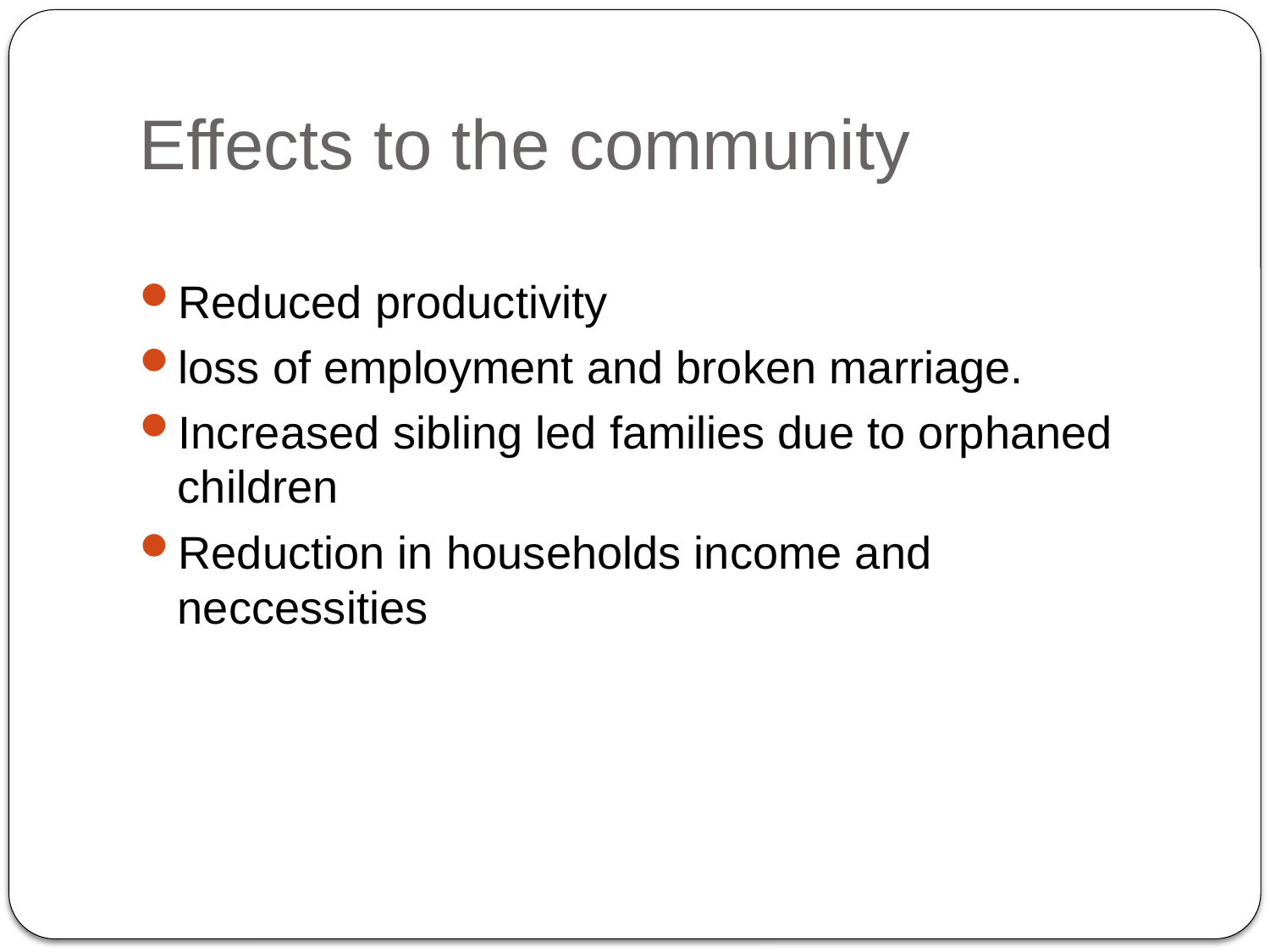

# Effects to the community
Reduced productivity
loss of employment and broken marriage.
Increased sibling led families due to orphaned children
Reduction in households income and neccessities